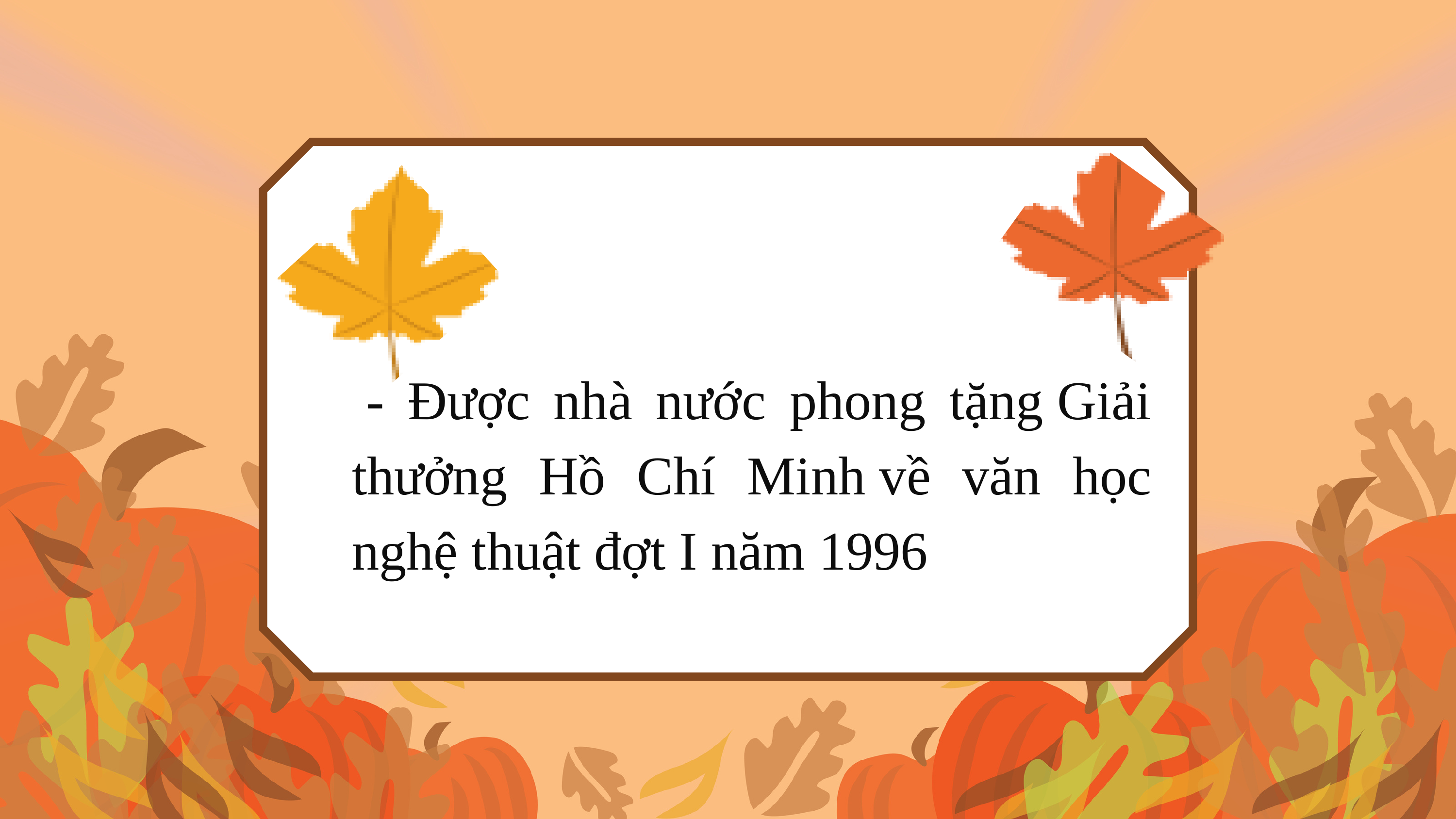

- Được nhà nước phong tặng Giải thưởng Hồ Chí Minh về văn học nghệ thuật đợt I năm 1996